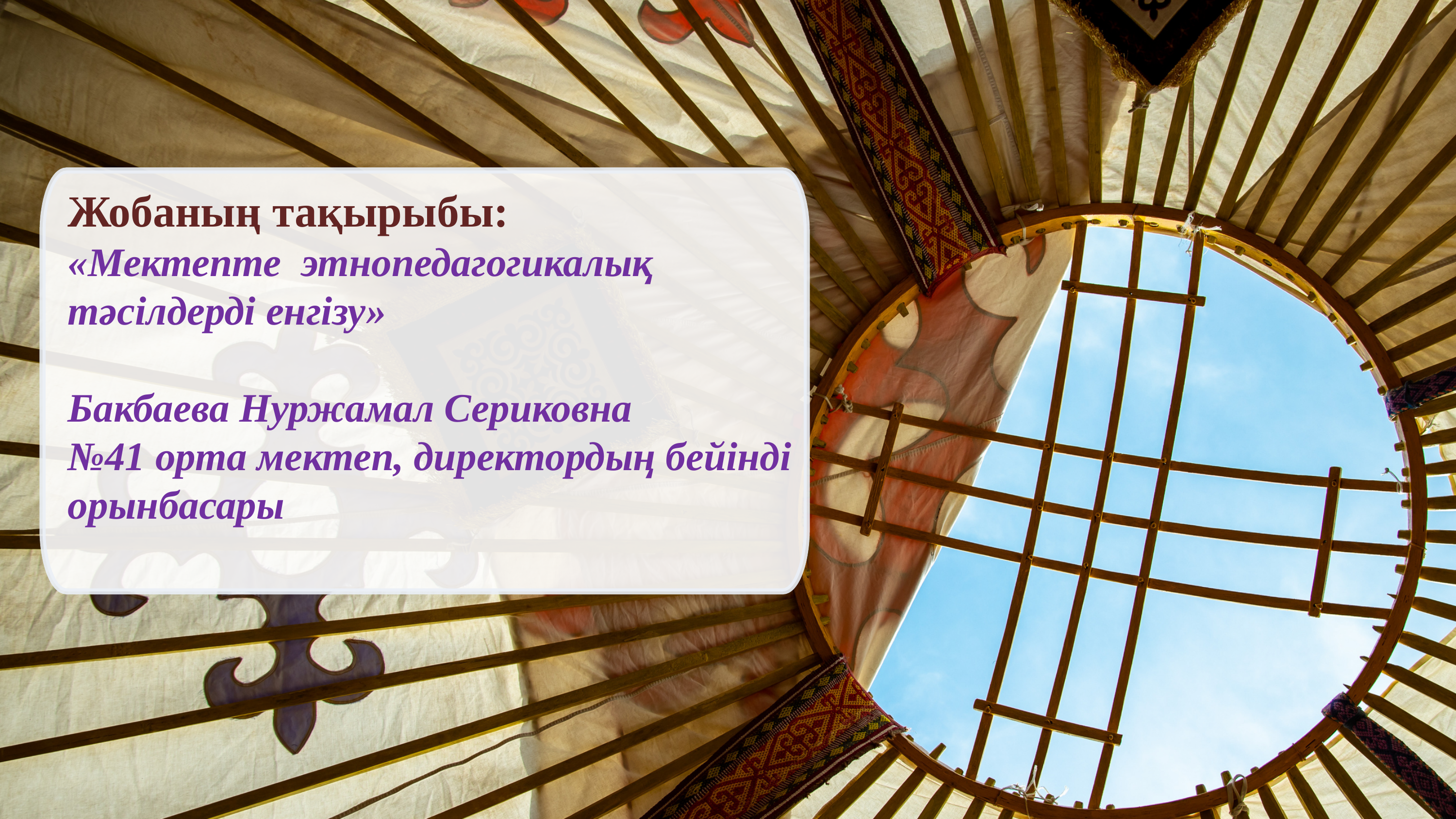

Жобаның тақырыбы:
«Мектепте  этнопедагогикалық тәсілдерді енгізу»

Бакбаева Нуржамал Сериковна         №41 орта мектеп, директордың бейінді орынбасары